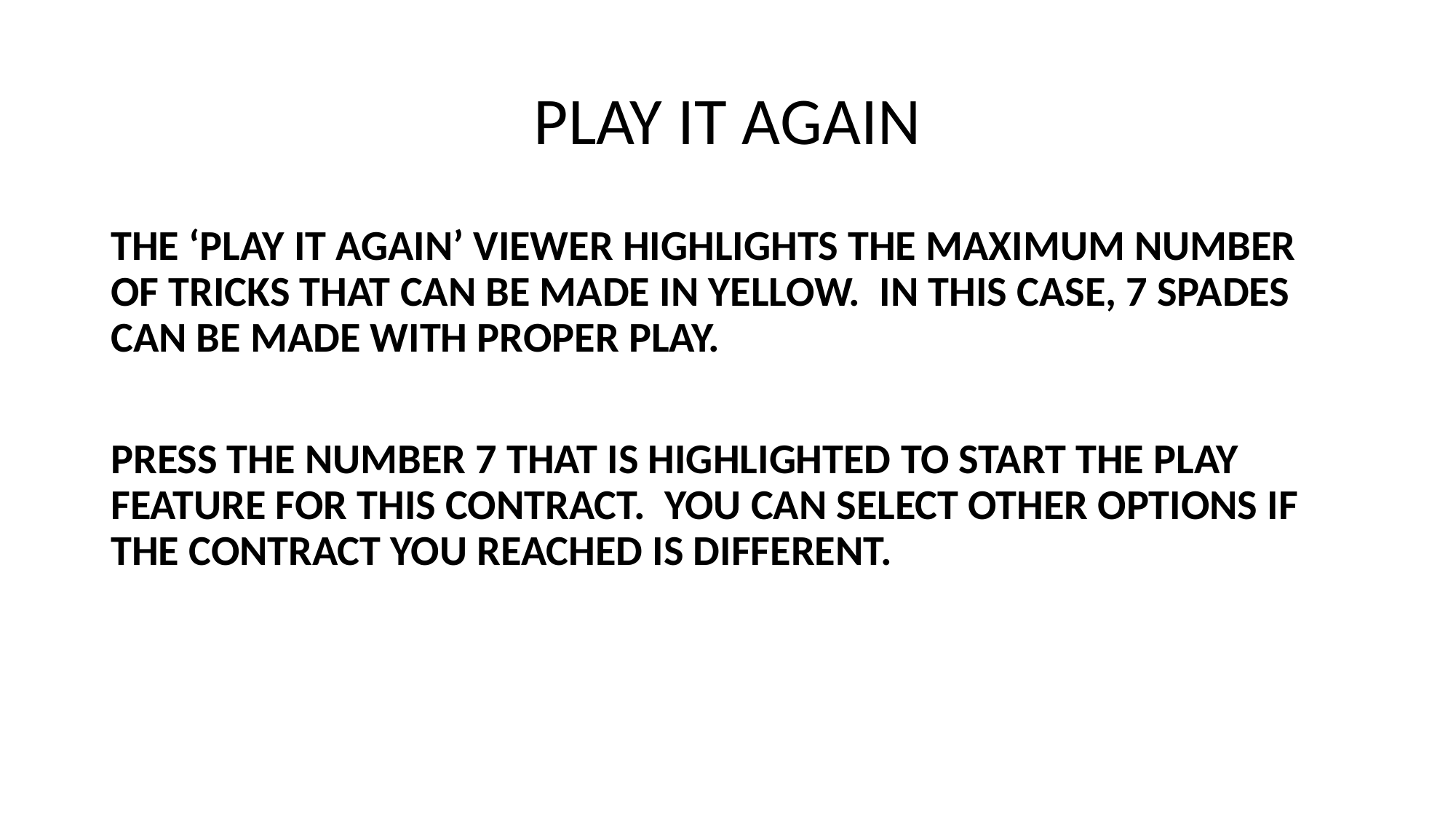

# PLAY IT AGAIN
THE ‘PLAY IT AGAIN’ VIEWER HIGHLIGHTS THE MAXIMUM NUMBER OF TRICKS THAT CAN BE MADE IN YELLOW.  IN THIS CASE, 7 SPADES CAN BE MADE WITH PROPER PLAY.

PRESS THE NUMBER 7 THAT IS HIGHLIGHTED TO START THE PLAY FEATURE FOR THIS CONTRACT.  YOU CAN SELECT OTHER OPTIONS IF THE CONTRACT YOU REACHED IS DIFFERENT.